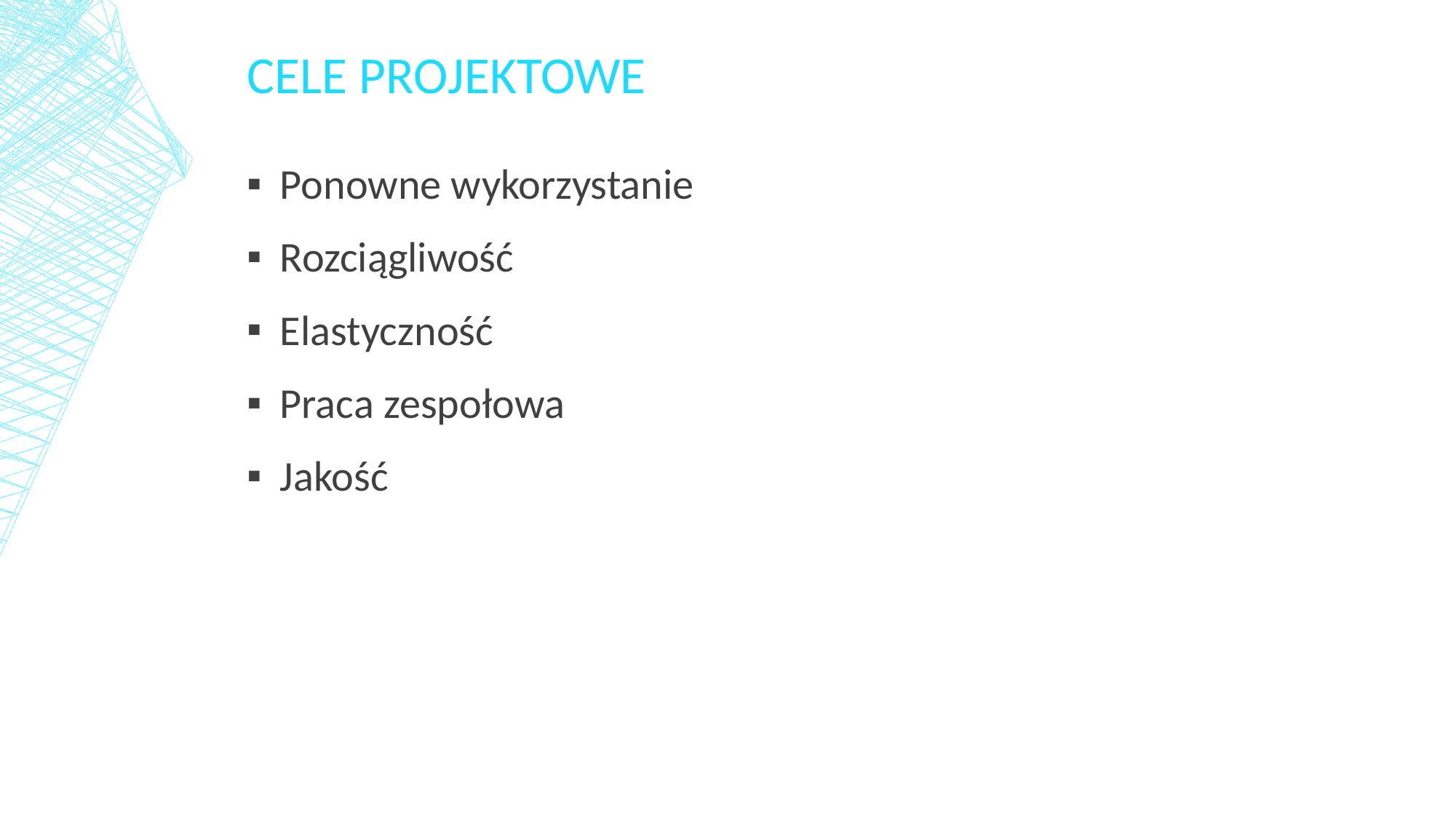

# Cele Projektowe
Ponowne wykorzystanie
Rozciągliwość
Elastyczność
Praca zespołowa
Jakość